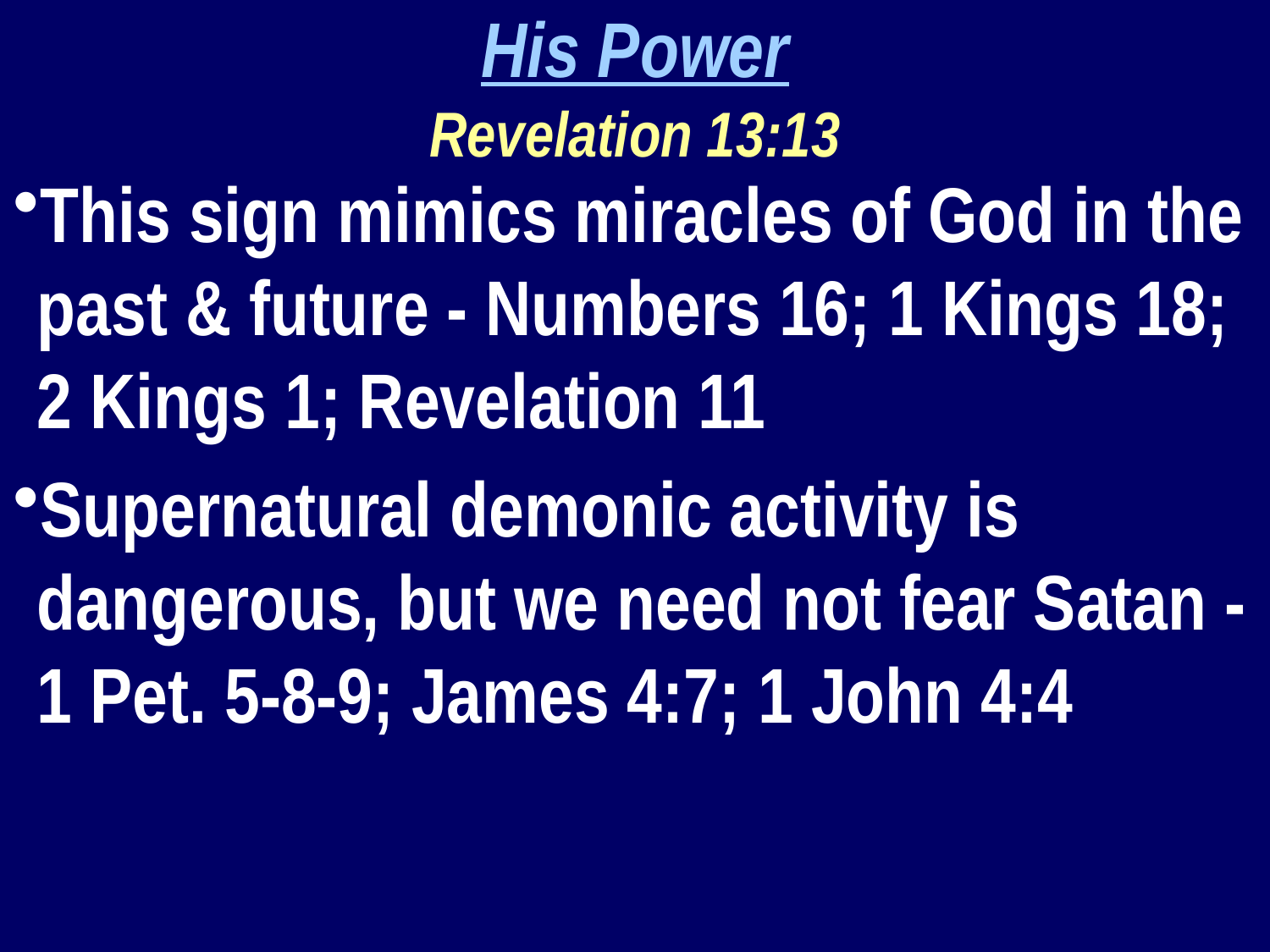

His Power
Revelation 13:13
This sign mimics miracles of God in the past & future - Numbers 16; 1 Kings 18; 2 Kings 1; Revelation 11
Supernatural demonic activity is dangerous, but we need not fear Satan - 1 Pet. 5-8-9; James 4:7; 1 John 4:4